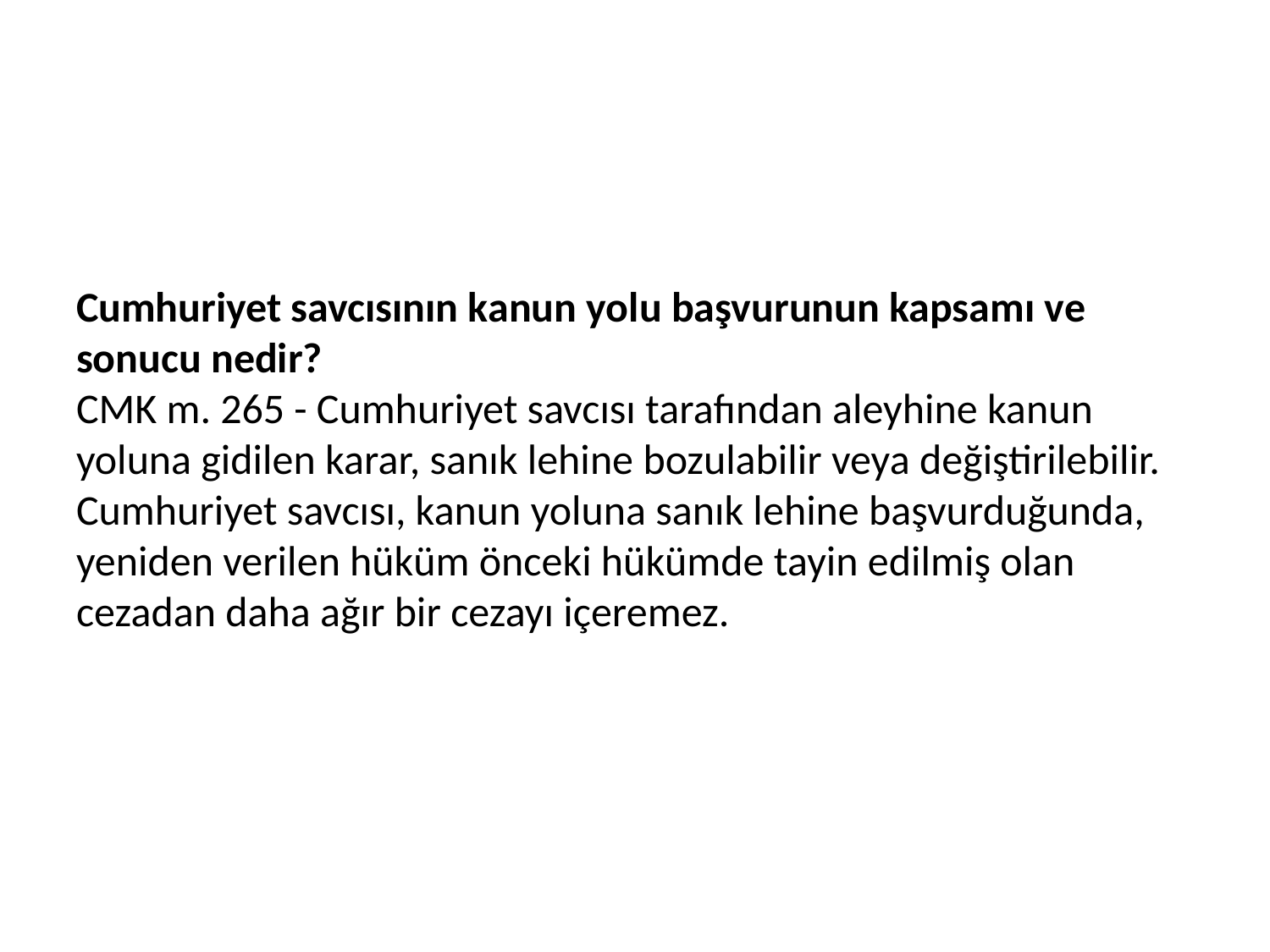

# Cumhuriyet savcısının kanun yolu başvurunun kapsamı ve sonucu nedir? CMK m. 265 - Cumhuriyet savcısı tarafından aleyhine kanun yoluna gidilen karar, sanık lehine bozulabilir veya değiştirilebilir. Cumhuriyet savcısı, kanun yoluna sanık lehine başvurduğunda, yeniden verilen hüküm önceki hükümde tayin edilmiş olan cezadan daha ağır bir cezayı içeremez.